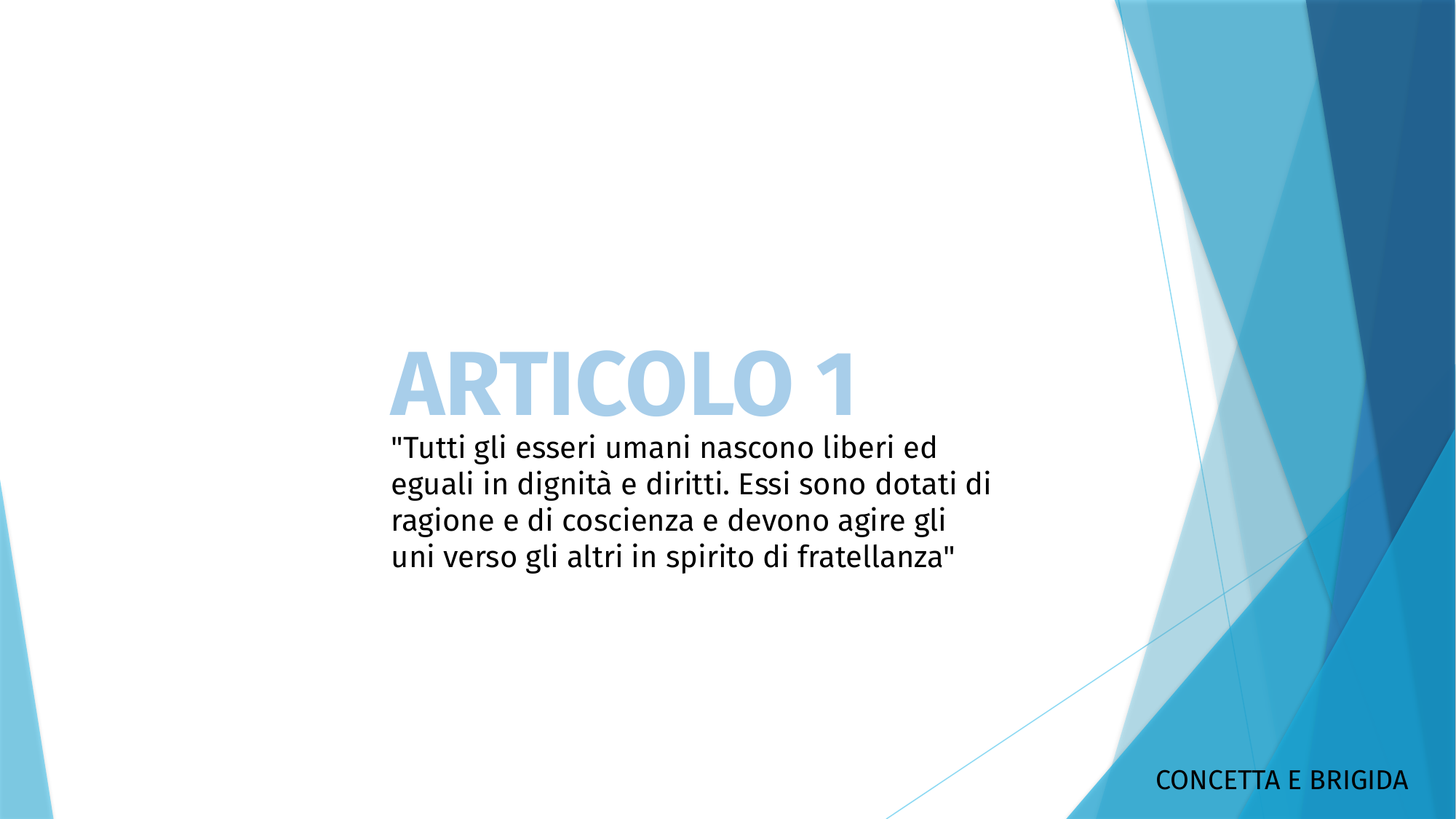

ARTICOLO 1
"Tutti gli esseri umani nascono liberi ed eguali in dignità e diritti. Essi sono dotati di ragione e di coscienza e devono agire gli uni verso gli altri in spirito di fratellanza"
CONCETTA E BRIGIDA